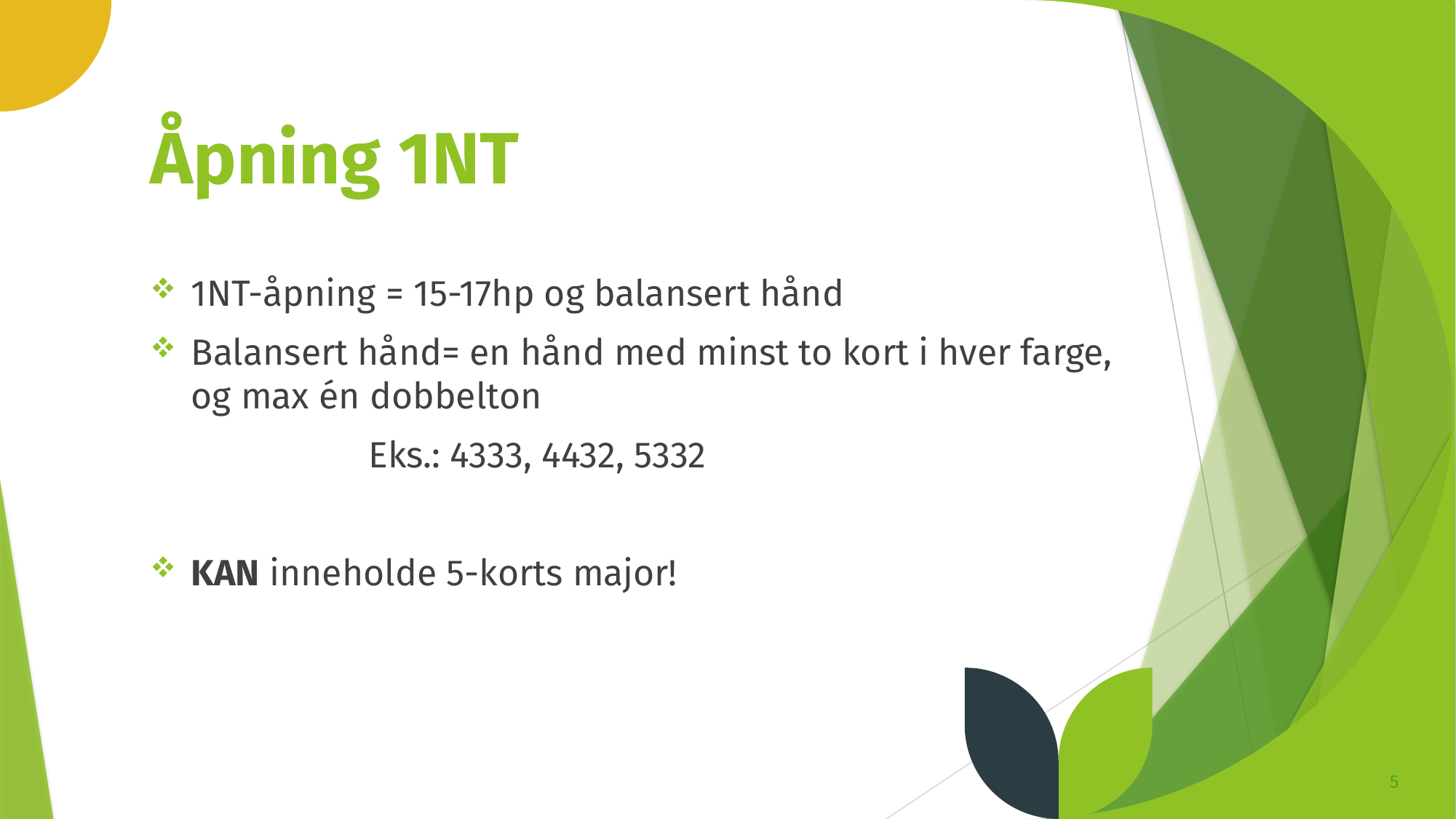

# Åpning 1NT
1NT-åpning = 15-17hp og balansert hånd
Balansert hånd= en hånd med minst to kort i hver farge, og max én dobbelton
		Eks.: 4333, 4432, 5332

KAN inneholde 5-korts major!
5